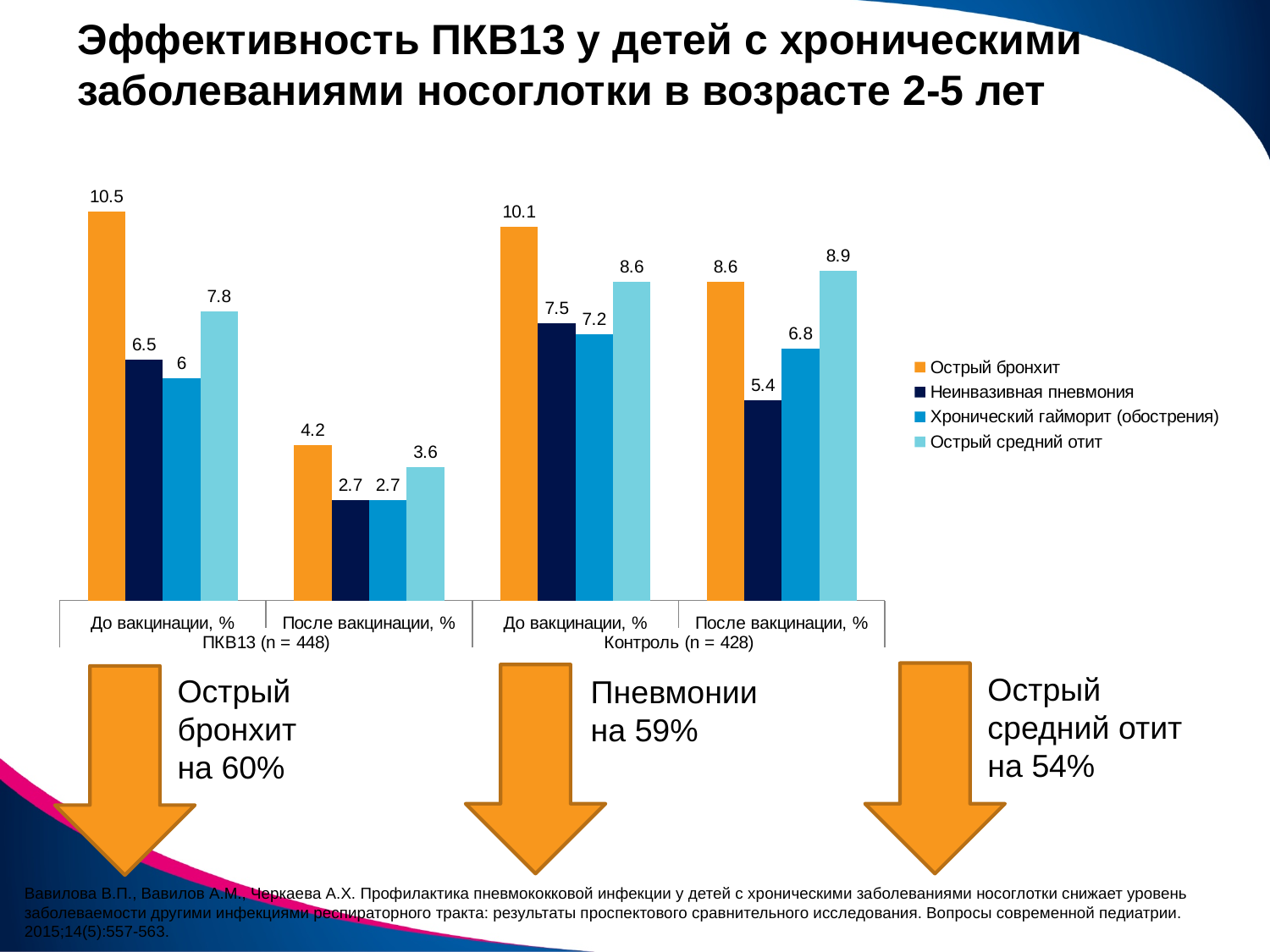

# Эффективность ПКВ13 у детей с хроническими заболеваниями носоглотки в возрасте 2-5 лет

### Chart

| Category | Острый бронхит | Неинвазивная пневмония | Хронический гайморит (обострения) | Острый средний отит |
|---|---|---|---|---|
| До вакцинации, % | 10.5 | 6.5 | 6.0 | 7.8 |
| После вакцинации, % | 4.2 | 2.7 | 2.7 | 3.6 |
| До вакцинации, % | 10.1 | 7.5 | 7.2 | 8.6 |
| После вакцинации, % | 8.6 | 5.4 | 6.8 | 8.9 |
Острый средний отит на 54%
Острый бронхит на 60%

Пневмонии на 59%
Вавилова В.П., Вавилов А.М., Черкаева А.Х. Профилактика пневмококковой инфекции у детей с хроническими заболеваниями носоглотки снижает уровень заболеваемости другими инфекциями респираторного тракта: результаты проспектового сравнительного исследования. Вопросы современной педиатрии. 2015;14(5):557-563.